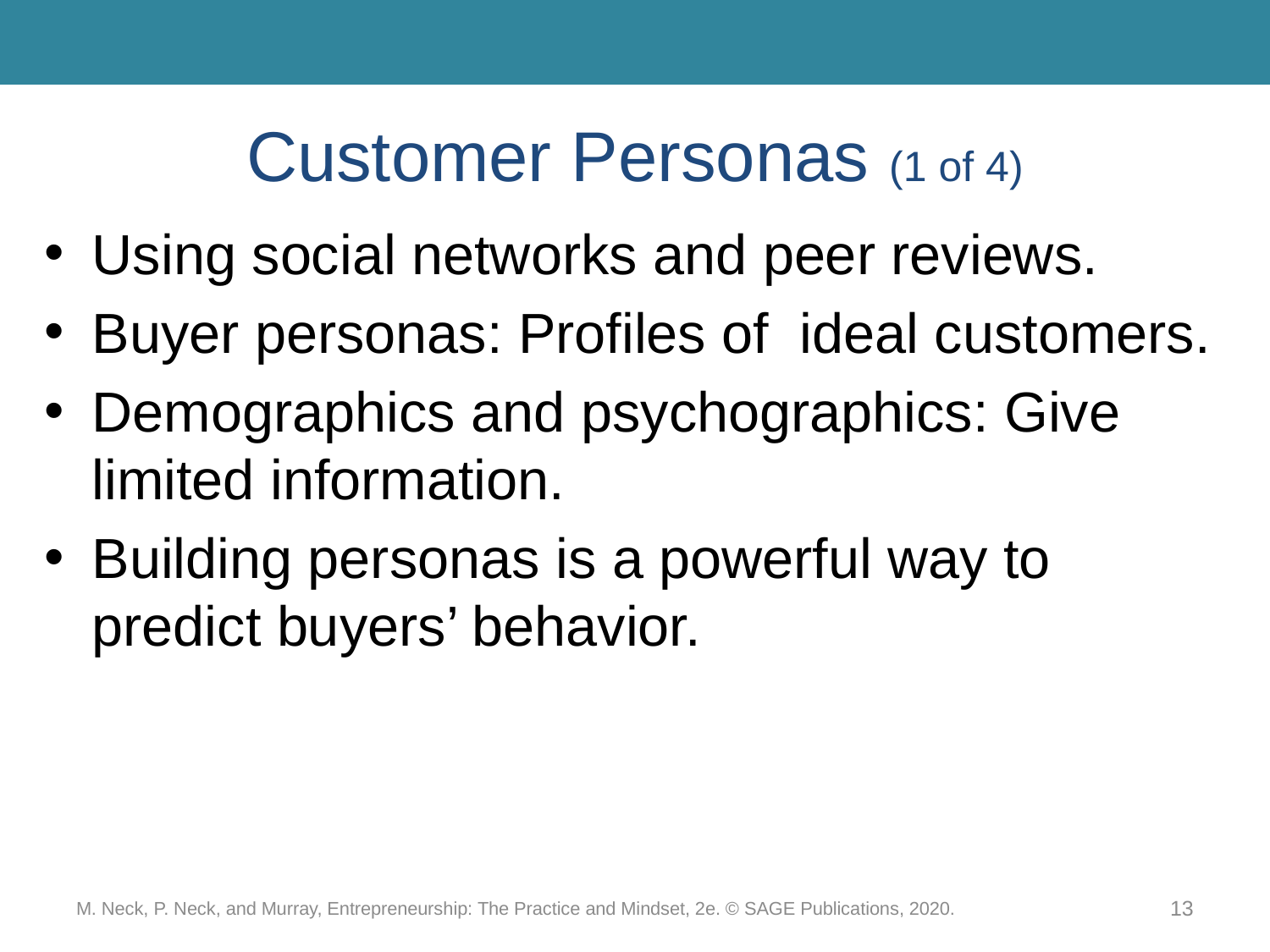

# Customer Personas (1 of 4)
Using social networks and peer reviews.
Buyer personas: Profiles of  ideal customers.
Demographics and psychographics: Give limited information.
Building personas is a powerful way to predict buyers’ behavior.

M. Neck, P. Neck, and Murray, Entrepreneurship: The Practice and Mindset, 2e. © SAGE Publications, 2020.
13